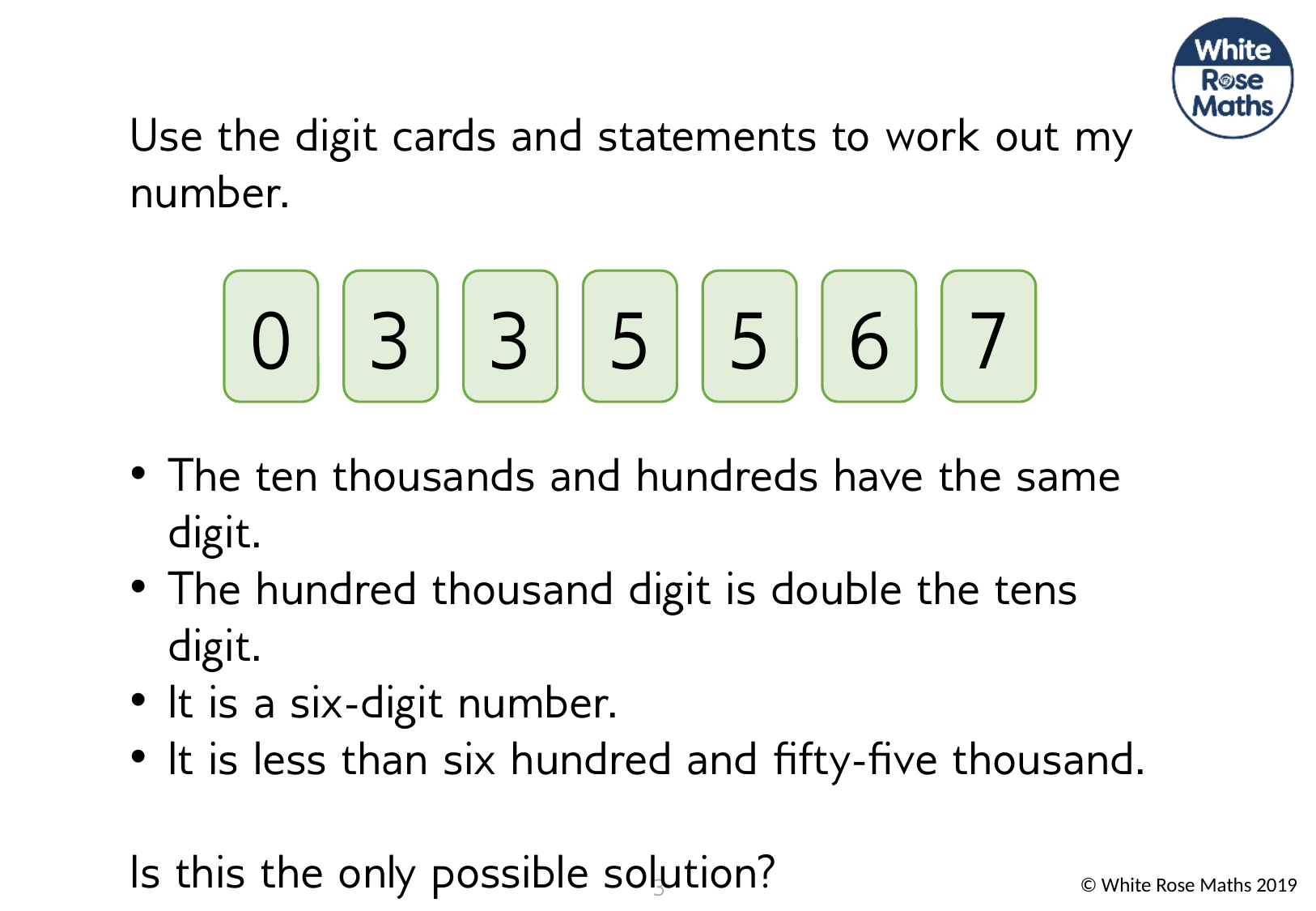

Use the digit cards and statements to work out my number.

The ten thousands and hundreds have the same digit.
The hundred thousand digit is double the tens digit.
It is a six-digit number.
It is less than six hundred and fifty-five thousand.

Is this the only possible solution?
0
3
3
5
5
6
7
3